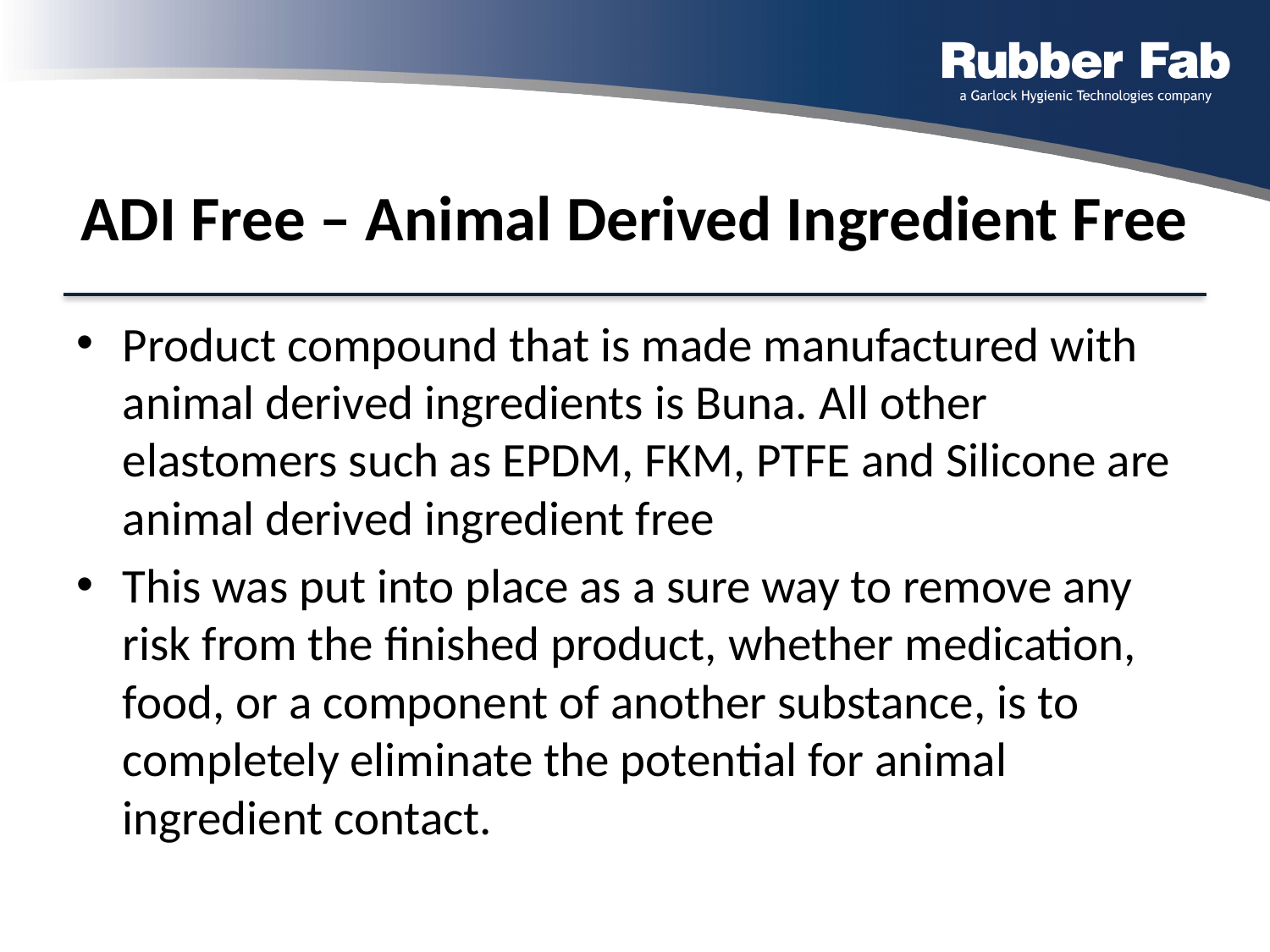

# ADI Free – Animal Derived Ingredient Free
Product compound that is made manufactured with animal derived ingredients is Buna. All other elastomers such as EPDM, FKM, PTFE and Silicone are animal derived ingredient free
This was put into place as a sure way to remove any risk from the finished product, whether medication, food, or a component of another substance, is to completely eliminate the potential for animal ingredient contact.